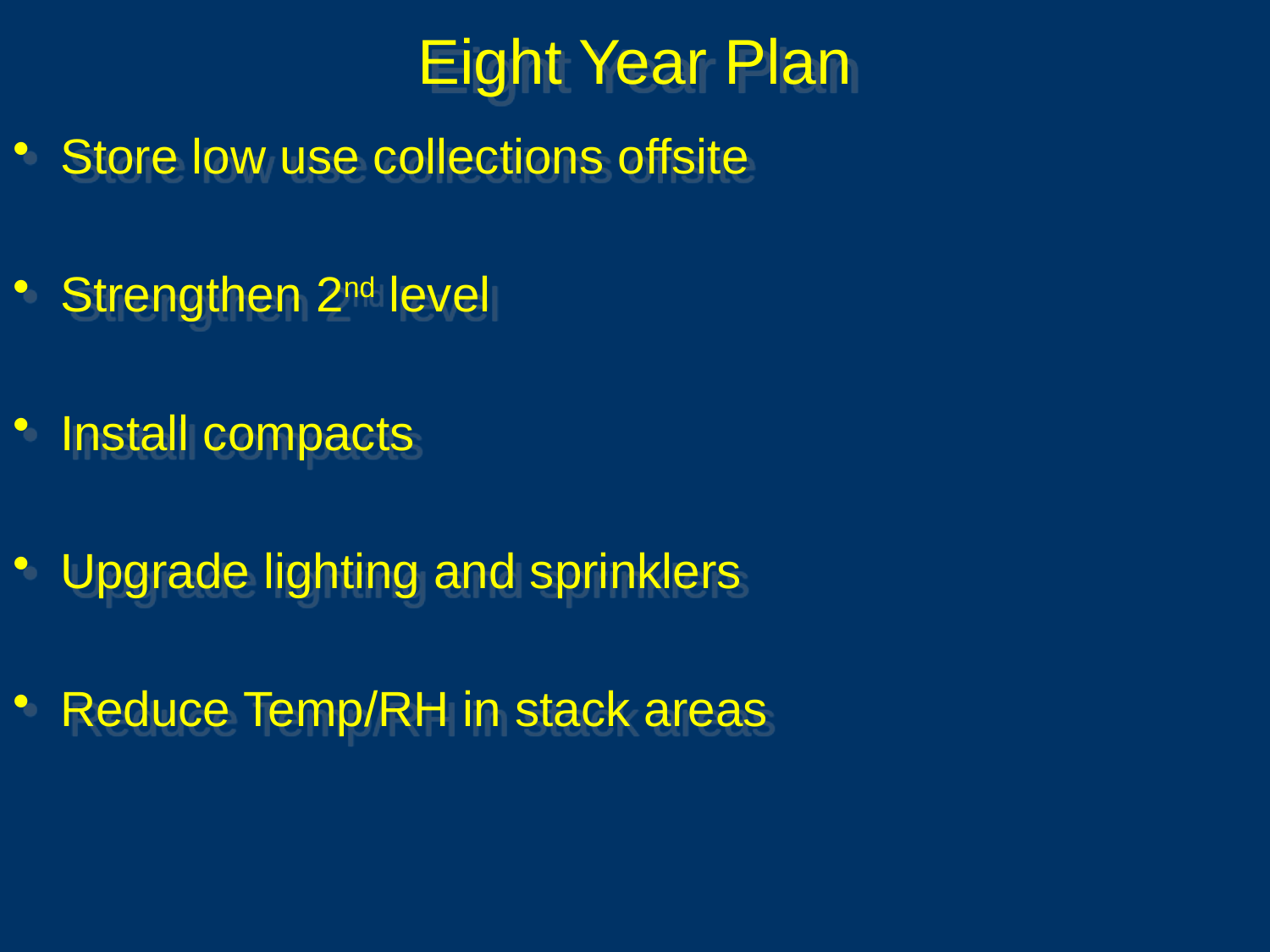

# Eight Year Plan
Store low use collections offsite

Strengthen 2nd level

Install compacts

Upgrade lighting and sprinklers

Reduce Temp/RH in stack areas